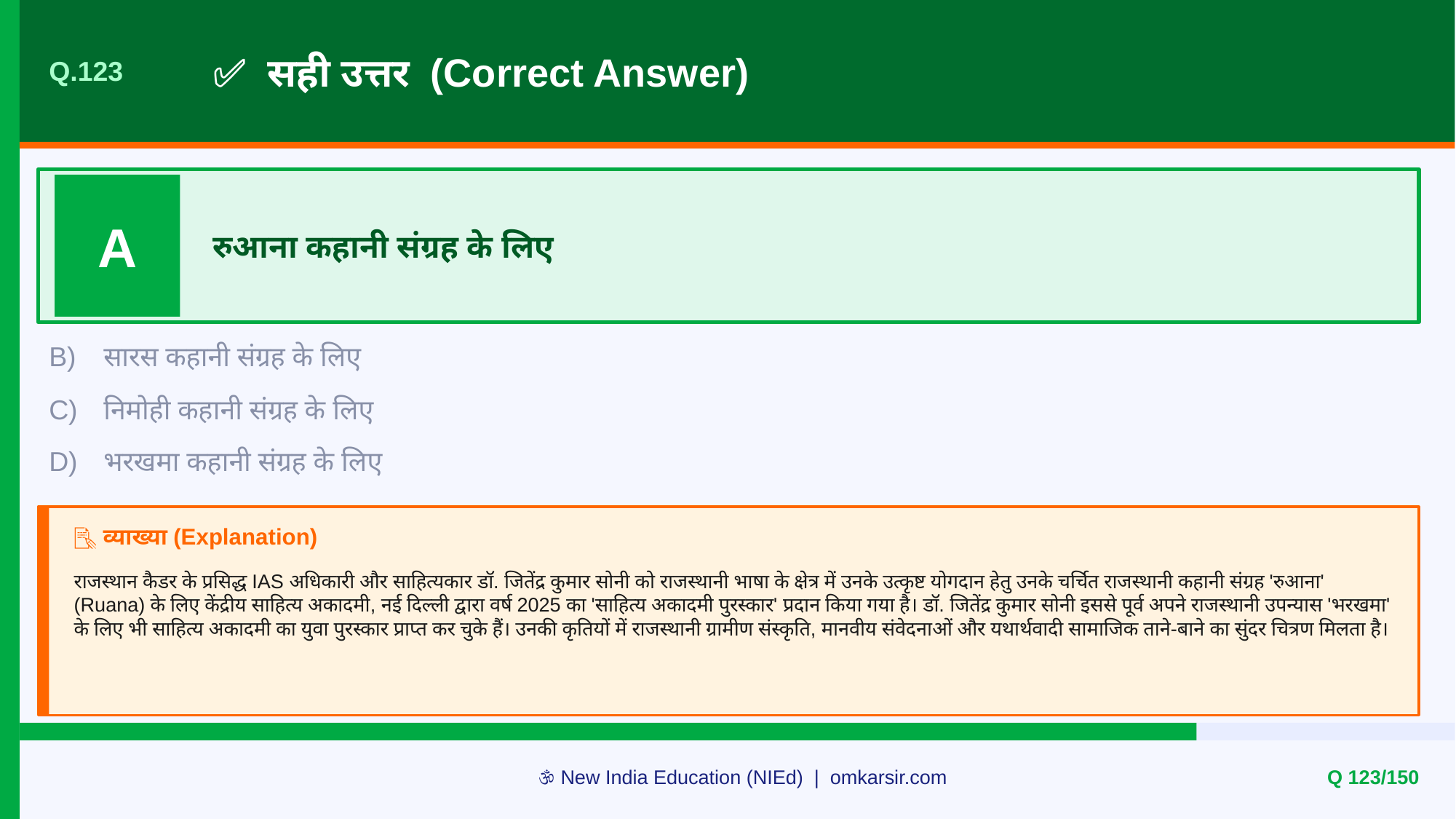

✅  सही उत्तर  (Correct Answer)
Q.123

A
रुआना कहानी संग्रह के लिए
B)
सारस कहानी संग्रह के लिए
C)
निमोही कहानी संग्रह के लिए
D)
भरखमा कहानी संग्रह के लिए

📝 व्याख्या (Explanation)
राजस्थान कैडर के प्रसिद्ध IAS अधिकारी और साहित्यकार डॉ. जितेंद्र कुमार सोनी को राजस्थानी भाषा के क्षेत्र में उनके उत्कृष्ट योगदान हेतु उनके चर्चित राजस्थानी कहानी संग्रह 'रुआना' (Ruana) के लिए केंद्रीय साहित्य अकादमी, नई दिल्ली द्वारा वर्ष 2025 का 'साहित्य अकादमी पुरस्कार' प्रदान किया गया है। डॉ. जितेंद्र कुमार सोनी इससे पूर्व अपने राजस्थानी उपन्यास 'भरखमा' के लिए भी साहित्य अकादमी का युवा पुरस्कार प्राप्त कर चुके हैं। उनकी कृतियों में राजस्थानी ग्रामीण संस्कृति, मानवीय संवेदनाओं और यथार्थवादी सामाजिक ताने-बाने का सुंदर चित्रण मिलता है।

🕉️ New India Education (NIEd)  |  omkarsir.com
Q 123/150